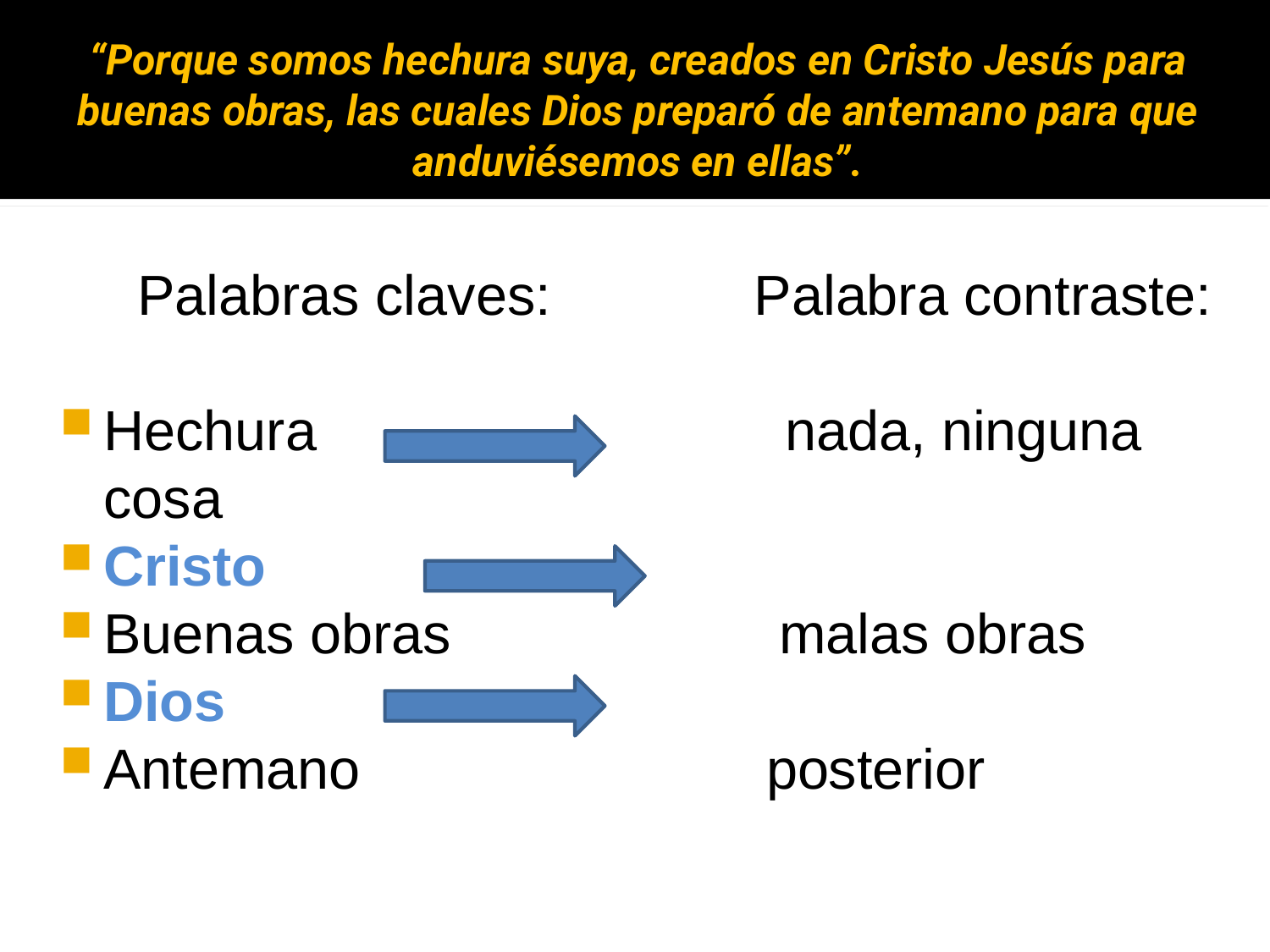

# “Porque somos hechura suya, creados en Cristo Jesús para buenas obras, las cuales Dios preparó de antemano para que anduviésemos en ellas”.
     Palabras claves:             Palabra contraste:

Hechura                              nada, ninguna cosa
Cristo
Buenas obras                     malas obras
Dios
Antemano                          posterior